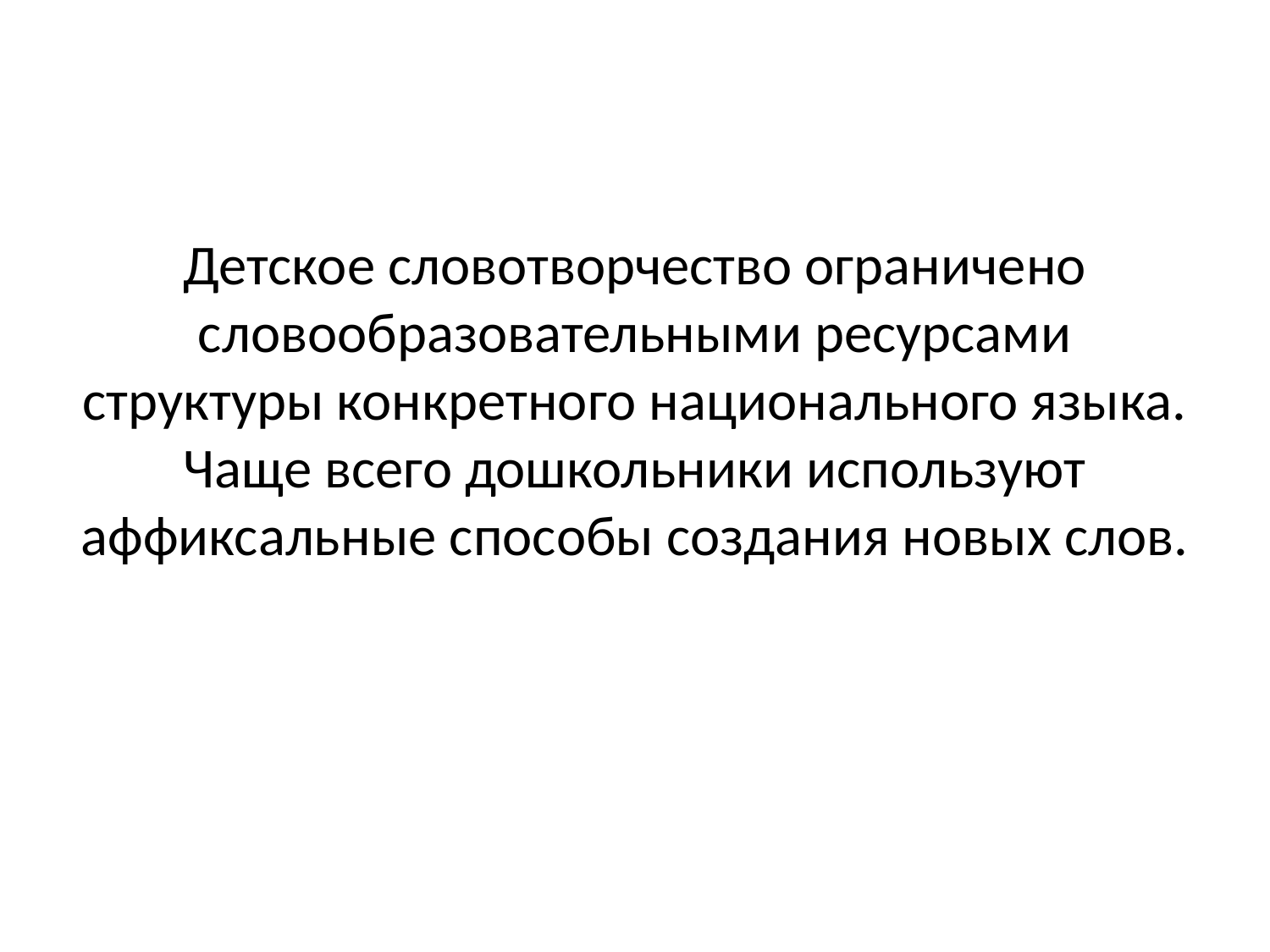

Детское словотворчество ограничено словообразовательными ресурсами структуры конкретного национального языка. Чаще всего дошкольники используют аффиксальные способы создания новых слов.